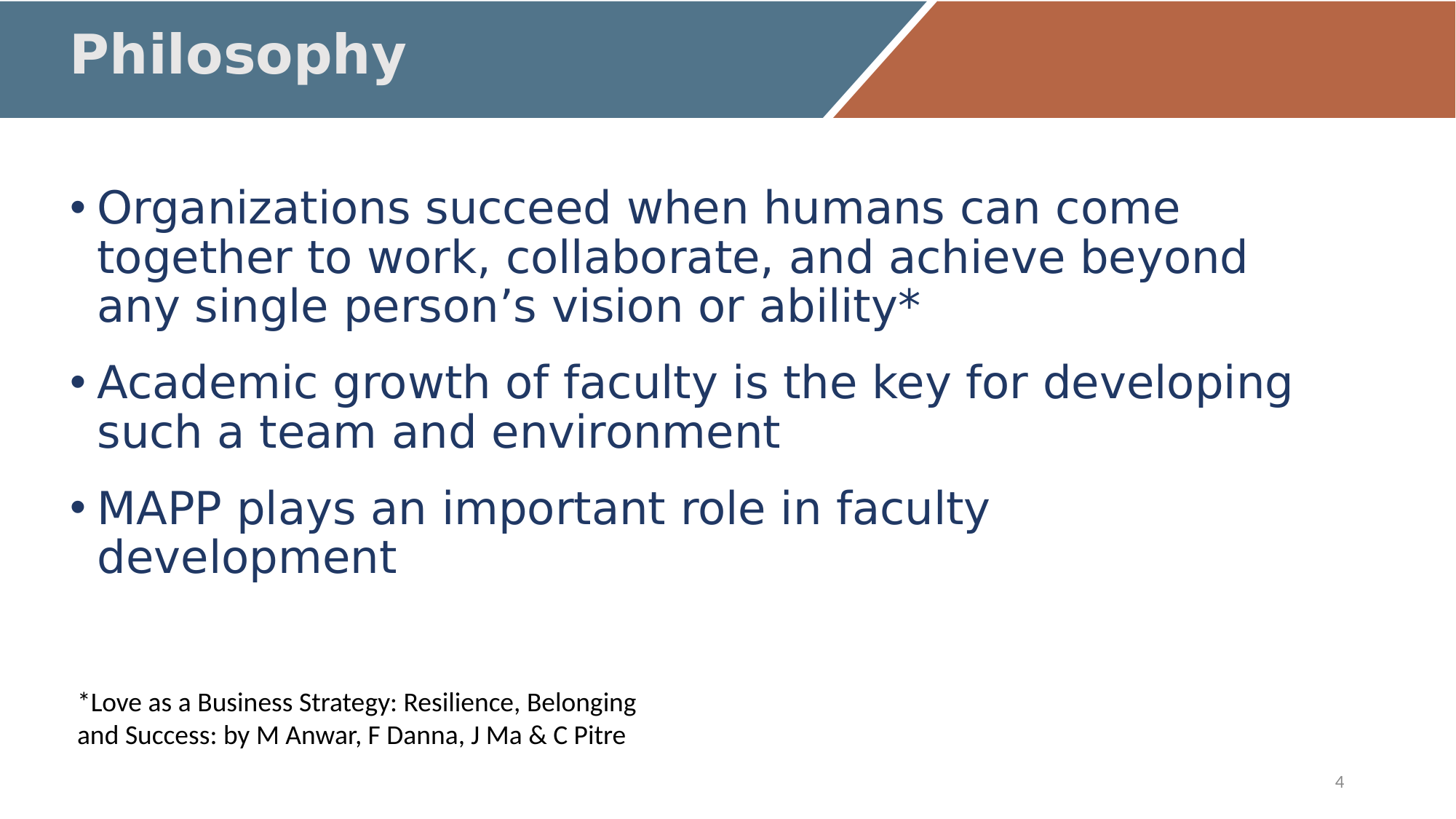

Philosophy
Organizations succeed when humans can come together to work, collaborate, and achieve beyond any single person’s vision or ability*
Academic growth of faculty is the key for developing such a team and environment
MAPP plays an important role in faculty development

*Love as a Business Strategy: Resilience, Belonging and Success: by M Anwar, F Danna, J Ma & C Pitre
4